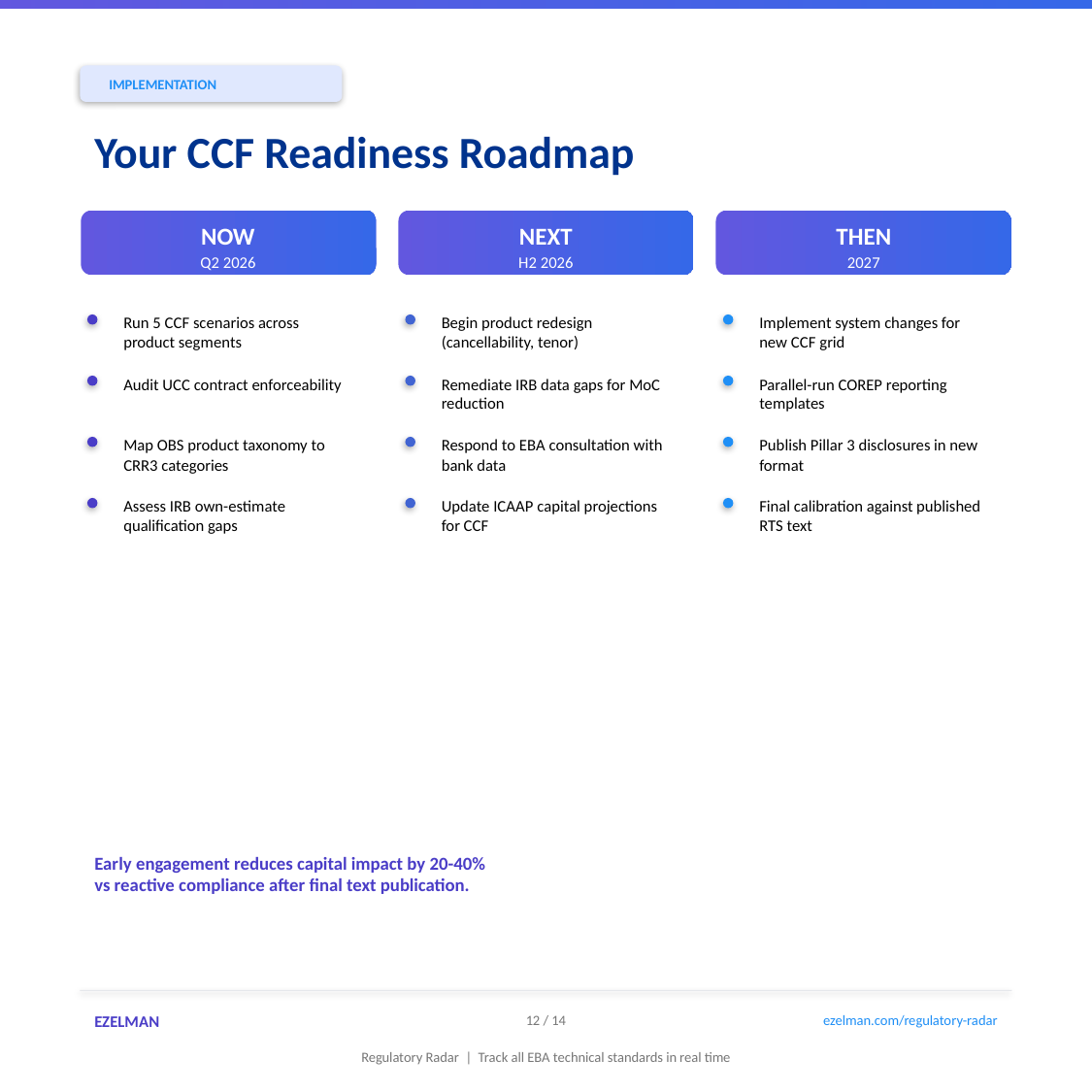

IMPLEMENTATION
Your CCF Readiness Roadmap

NOW
NEXT
THEN
Q2 2026
H2 2026
2027
Run 5 CCF scenarios across product segments
Begin product redesign (cancellability, tenor)
Implement system changes for new CCF grid

Audit UCC contract enforceability
Remediate IRB data gaps for MoC reduction
Parallel-run COREP reporting templates

Map OBS product taxonomy to CRR3 categories
Respond to EBA consultation with bank data
Publish Pillar 3 disclosures in new format

Assess IRB own-estimate qualification gaps
Update ICAAP capital projections for CCF
Final calibration against published RTS text

Early engagement reduces capital impact by 20-40%
vs reactive compliance after final text publication.

EZELMAN
12 / 14
ezelman.com/regulatory-radar
Regulatory Radar  |  Track all EBA technical standards in real time